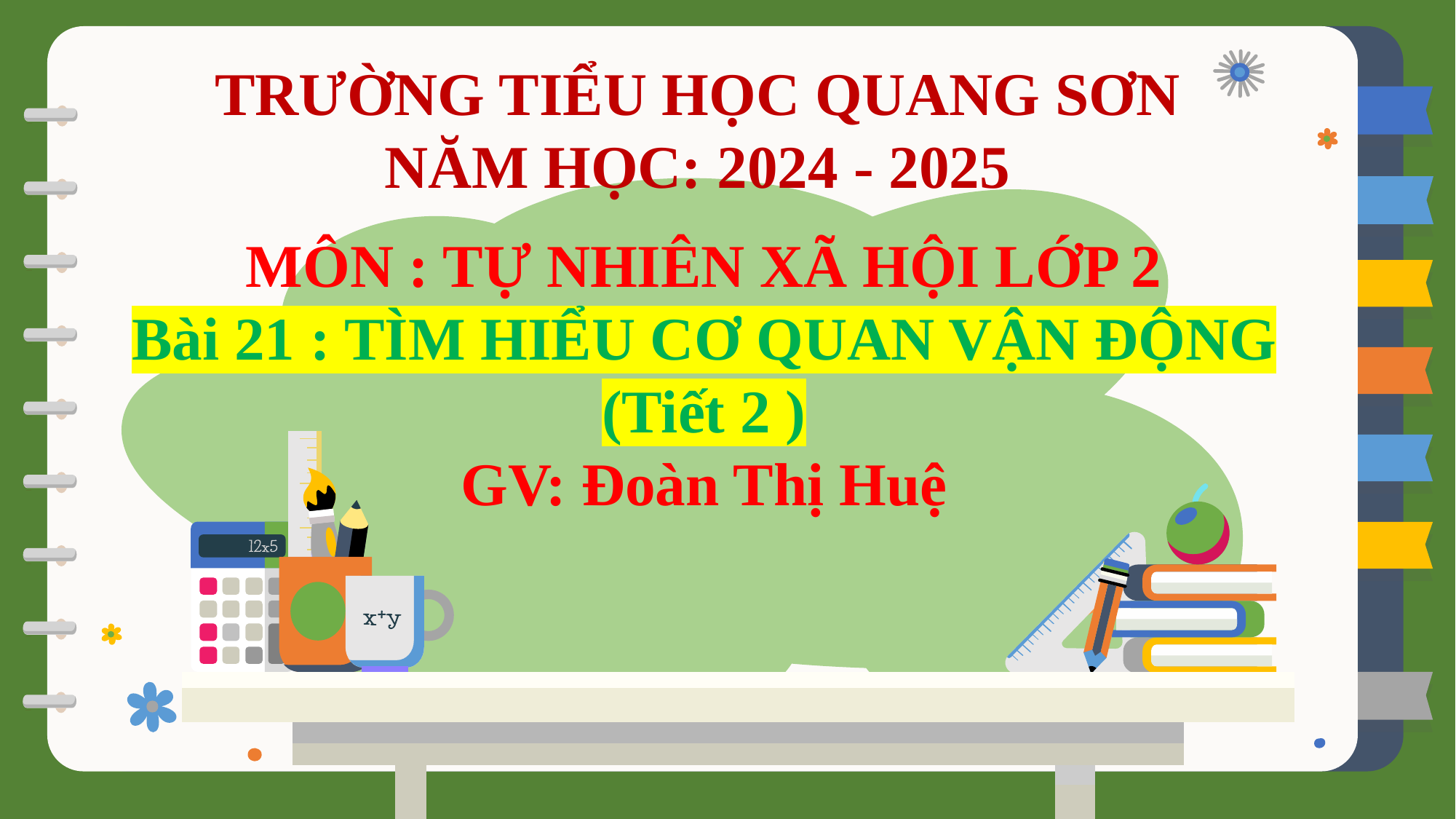

TRƯỜNG TIỂU HỌC QUANG SƠN
NĂM HỌC: 2024 - 2025

MÔN : TỰ NHIÊN XÃ HỘI LỚP 2
Bài 21 : TÌM HIỂU CƠ QUAN VẬN ĐỘNG (Tiết 2 )
GV: Đoàn Thị Huệ